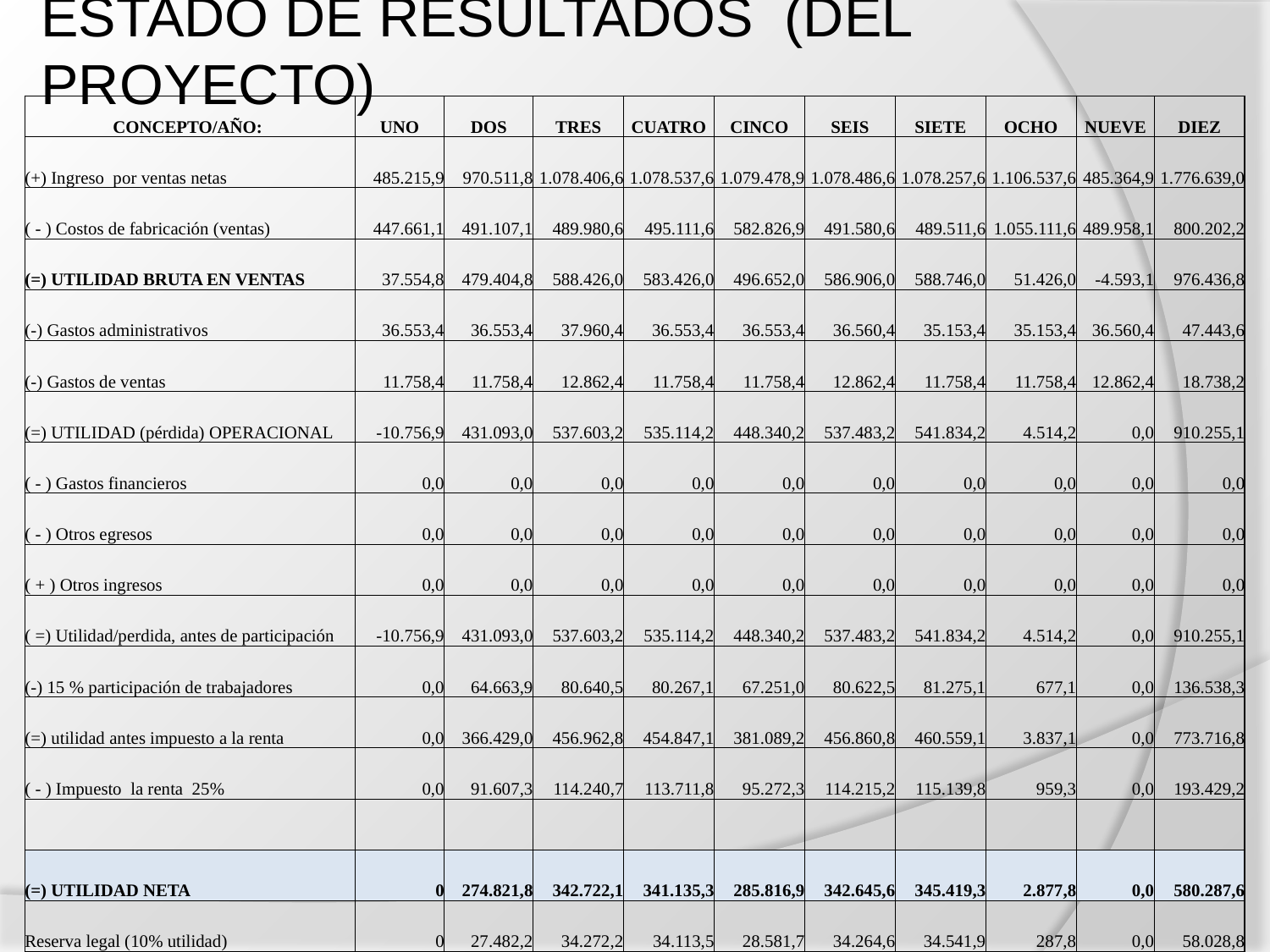

ESTADO DE RESULTADOS  (DEL PROYECTO)
| CONCEPTO/AÑO: | UNO | DOS | TRES | CUATRO | CINCO | SEIS | SIETE | OCHO | NUEVE | DIEZ |
| --- | --- | --- | --- | --- | --- | --- | --- | --- | --- | --- |
| (+) Ingreso por ventas netas | 485.215,9 | 970.511,8 | 1.078.406,6 | 1.078.537,6 | 1.079.478,9 | 1.078.486,6 | 1.078.257,6 | 1.106.537,6 | 485.364,9 | 1.776.639,0 |
| ( - ) Costos de fabricación (ventas) | 447.661,1 | 491.107,1 | 489.980,6 | 495.111,6 | 582.826,9 | 491.580,6 | 489.511,6 | 1.055.111,6 | 489.958,1 | 800.202,2 |
| (=) UTILIDAD BRUTA EN VENTAS | 37.554,8 | 479.404,8 | 588.426,0 | 583.426,0 | 496.652,0 | 586.906,0 | 588.746,0 | 51.426,0 | -4.593,1 | 976.436,8 |
| (-) Gastos administrativos | 36.553,4 | 36.553,4 | 37.960,4 | 36.553,4 | 36.553,4 | 36.560,4 | 35.153,4 | 35.153,4 | 36.560,4 | 47.443,6 |
| (-) Gastos de ventas | 11.758,4 | 11.758,4 | 12.862,4 | 11.758,4 | 11.758,4 | 12.862,4 | 11.758,4 | 11.758,4 | 12.862,4 | 18.738,2 |
| (=) UTILIDAD (pérdida) OPERACIONAL | -10.756,9 | 431.093,0 | 537.603,2 | 535.114,2 | 448.340,2 | 537.483,2 | 541.834,2 | 4.514,2 | 0,0 | 910.255,1 |
| ( - ) Gastos financieros | 0,0 | 0,0 | 0,0 | 0,0 | 0,0 | 0,0 | 0,0 | 0,0 | 0,0 | 0,0 |
| ( - ) Otros egresos | 0,0 | 0,0 | 0,0 | 0,0 | 0,0 | 0,0 | 0,0 | 0,0 | 0,0 | 0,0 |
| ( + ) Otros ingresos | 0,0 | 0,0 | 0,0 | 0,0 | 0,0 | 0,0 | 0,0 | 0,0 | 0,0 | 0,0 |
| ( =) Utilidad/perdida, antes de participación | -10.756,9 | 431.093,0 | 537.603,2 | 535.114,2 | 448.340,2 | 537.483,2 | 541.834,2 | 4.514,2 | 0,0 | 910.255,1 |
| (-) 15 % participación de trabajadores | 0,0 | 64.663,9 | 80.640,5 | 80.267,1 | 67.251,0 | 80.622,5 | 81.275,1 | 677,1 | 0,0 | 136.538,3 |
| (=) utilidad antes impuesto a la renta | 0,0 | 366.429,0 | 456.962,8 | 454.847,1 | 381.089,2 | 456.860,8 | 460.559,1 | 3.837,1 | 0,0 | 773.716,8 |
| ( - ) Impuesto la renta 25% | 0,0 | 91.607,3 | 114.240,7 | 113.711,8 | 95.272,3 | 114.215,2 | 115.139,8 | 959,3 | 0,0 | 193.429,2 |
|  |  |  |  |  |  |  |  |  |  |  |
| (=) UTILIDAD NETA | 0 | 274.821,8 | 342.722,1 | 341.135,3 | 285.816,9 | 342.645,6 | 345.419,3 | 2.877,8 | 0,0 | 580.287,6 |
| Reserva legal (10% utilidad) | 0 | 27.482,2 | 34.272,2 | 34.113,5 | 28.581,7 | 34.264,6 | 34.541,9 | 287,8 | 0,0 | 58.028,8 |